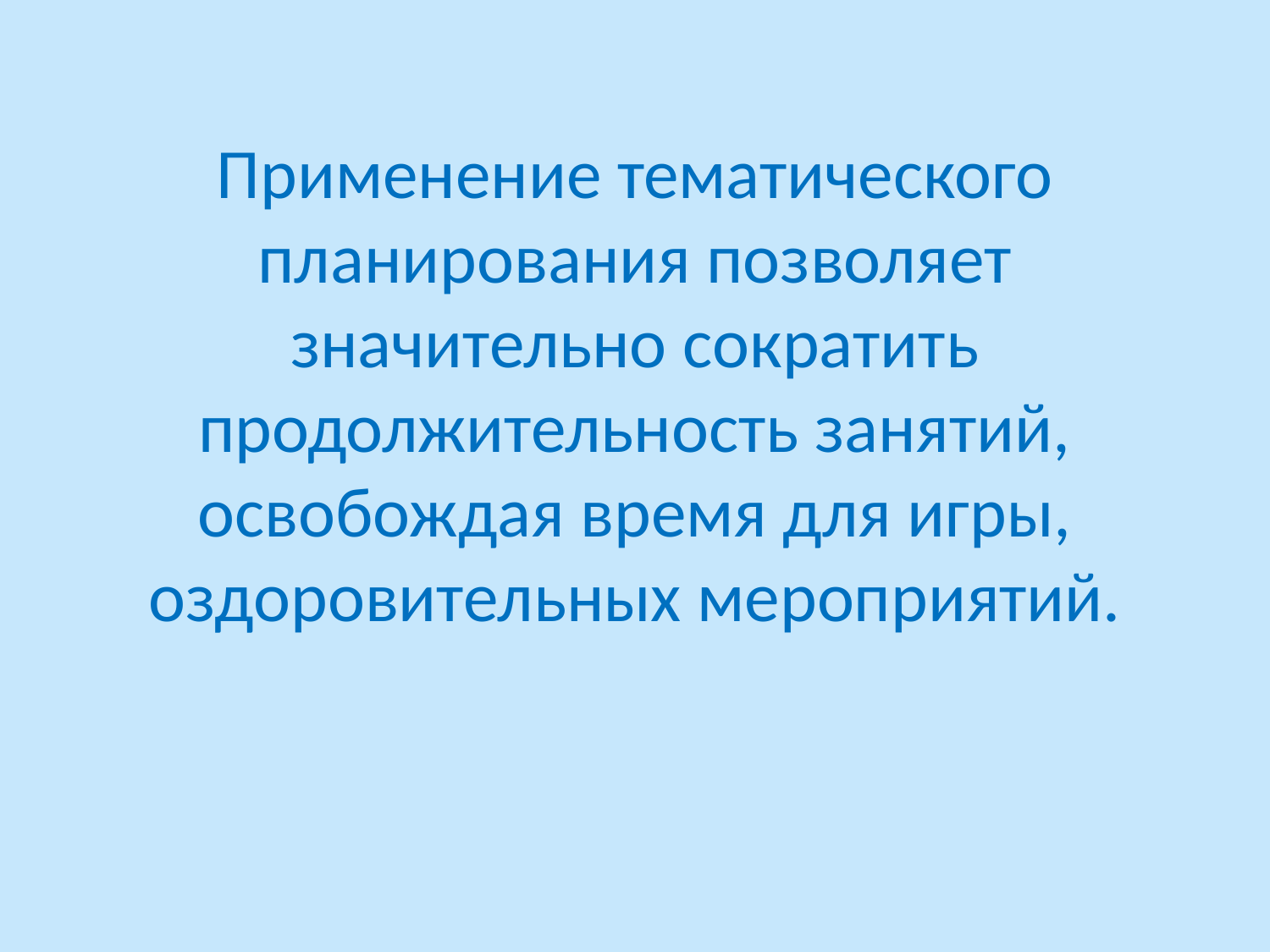

# Применение тематического планирования позволяет значительно сократить продолжительность занятий, освобождая время для игры, оздоровительных мероприятий.